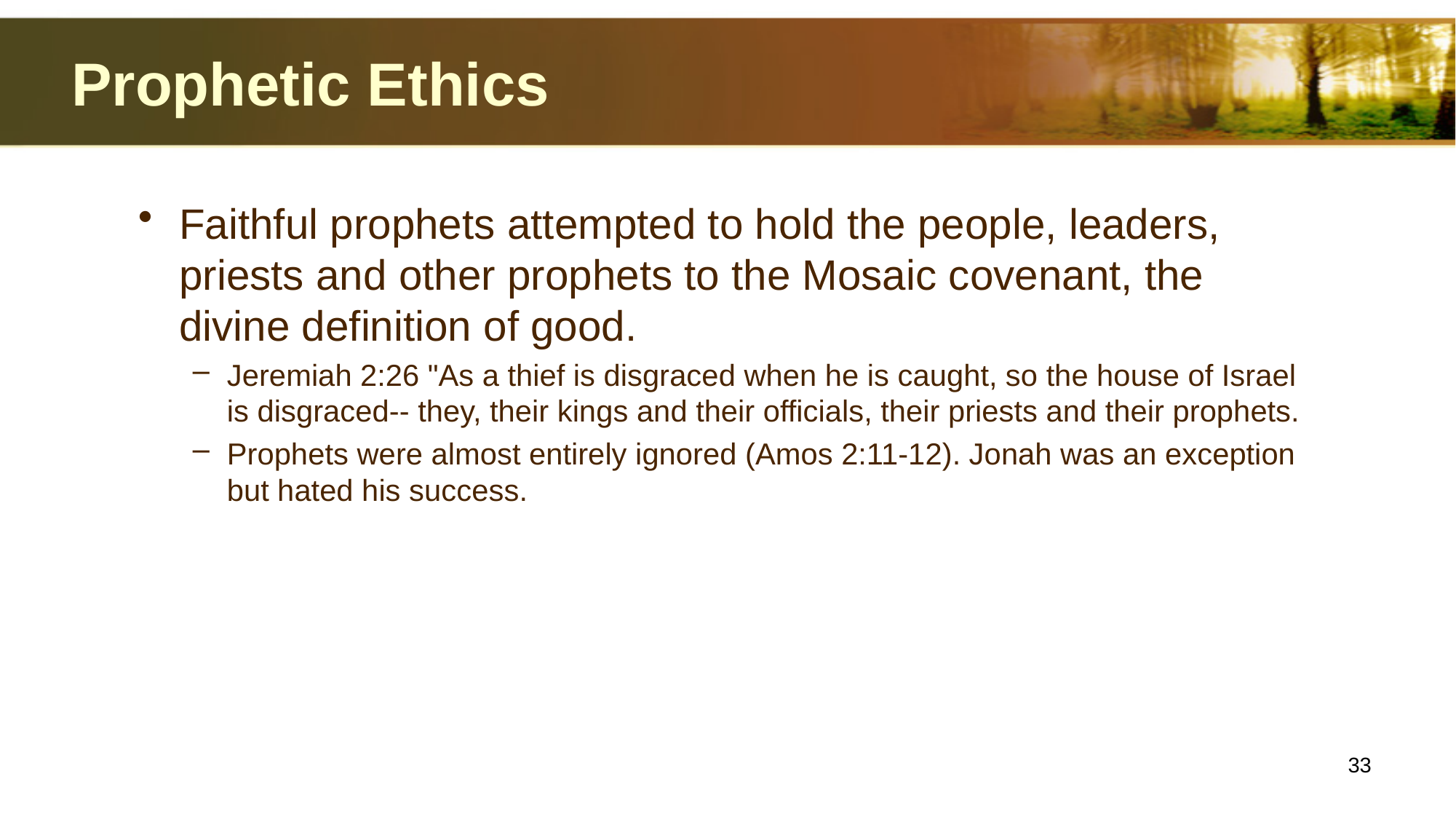

# Prophetic Ethics
Faithful prophets attempted to hold the people, leaders, priests and other prophets to the Mosaic covenant, the divine definition of good.
Jeremiah 2:26 "As a thief is disgraced when he is caught, so the house of Israel is disgraced-- they, their kings and their officials, their priests and their prophets.
Prophets were almost entirely ignored (Amos 2:11-12). Jonah was an exception but hated his success.
33